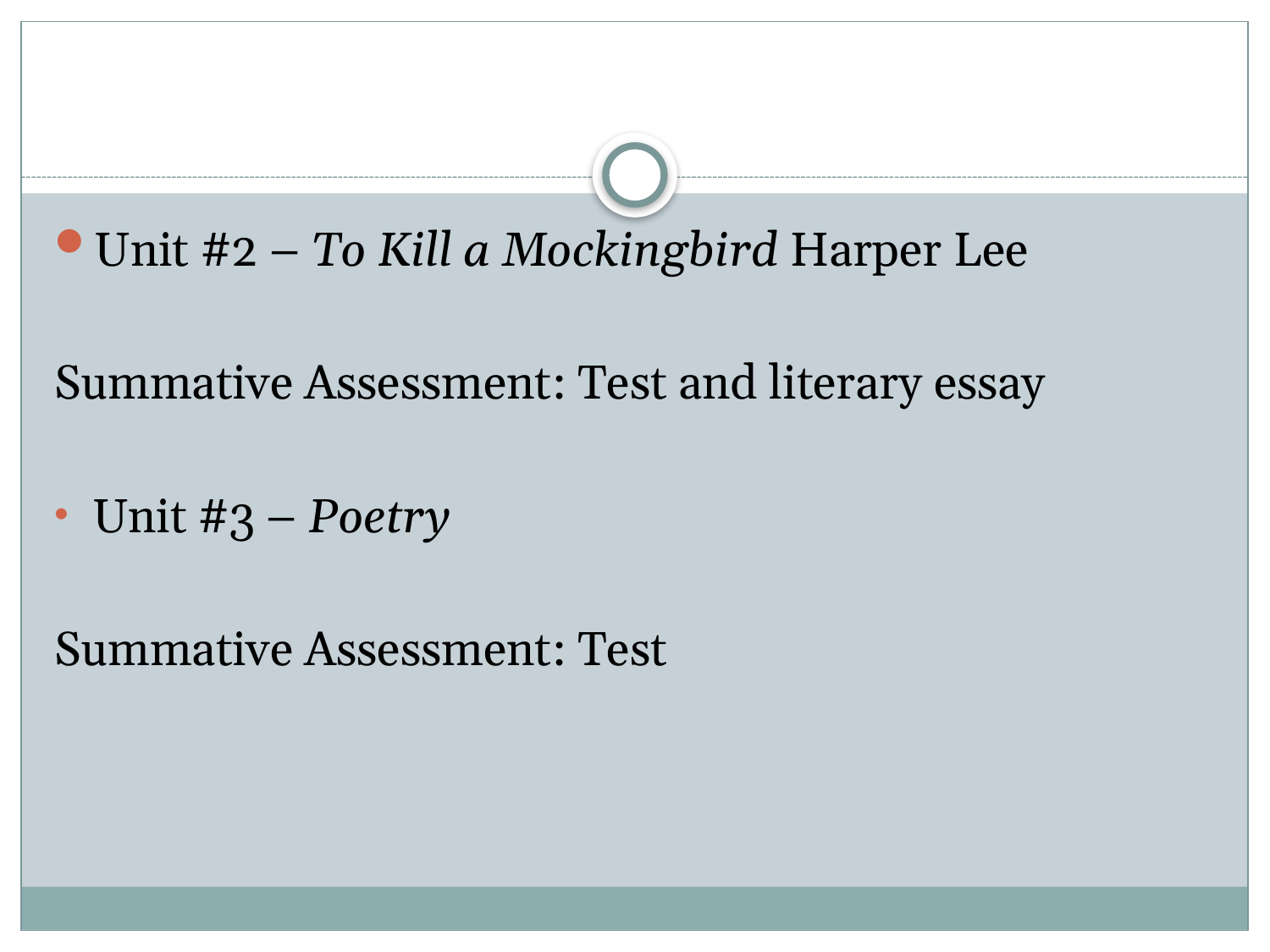

#
Unit #2 – To Kill a Mockingbird Harper Lee

Summative Assessment: Test and literary essay

Unit #3 – Poetry

Summative Assessment: Test